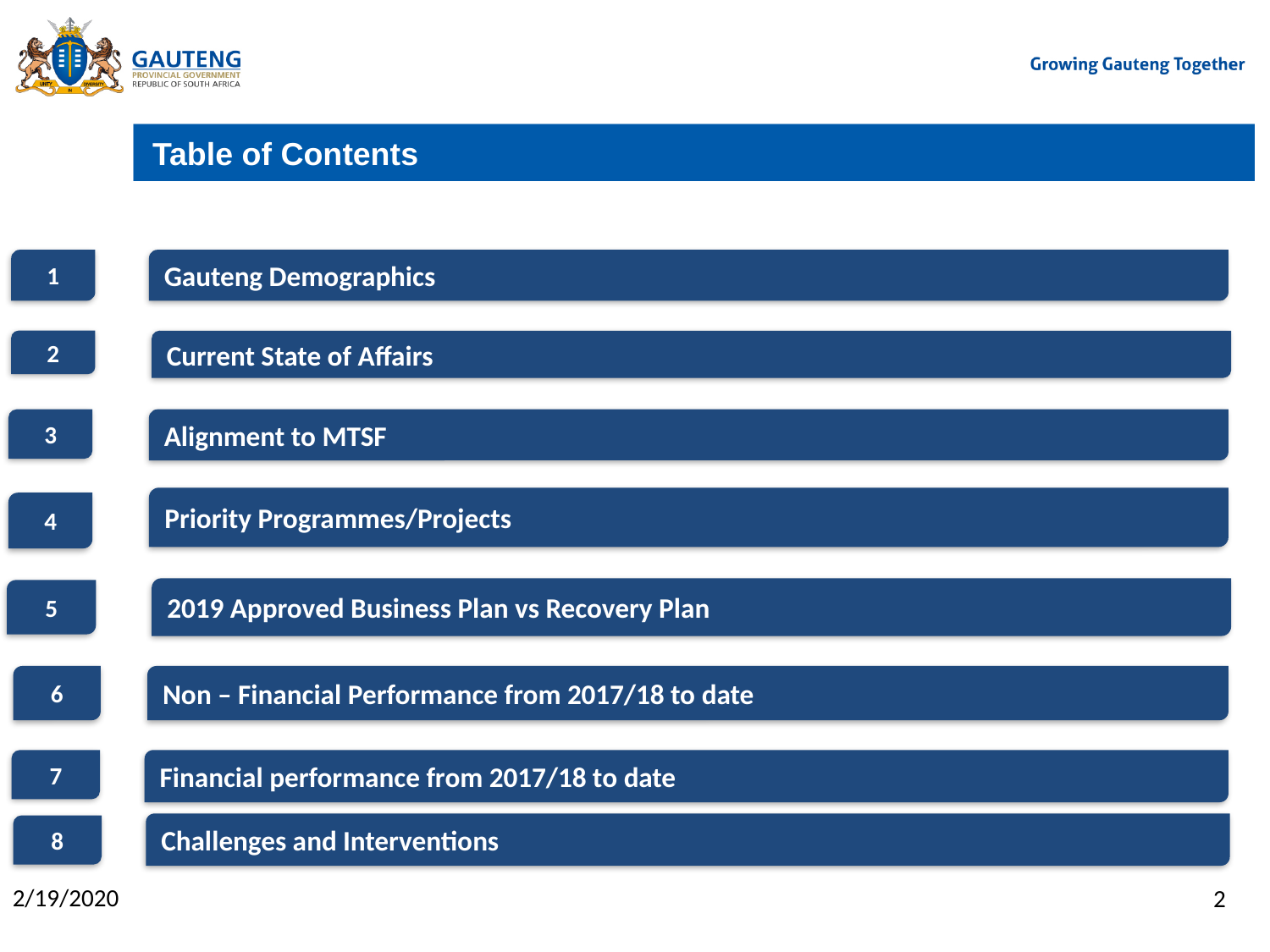

# Table of Contents
1
Gauteng Demographics
2
Current State of Affairs
3
Alignment to MTSF
Priority Programmes/Projects
4
2019 Approved Business Plan vs Recovery Plan
5
6
Non – Financial Performance from 2017/18 to date
7
Financial performance from 2017/18 to date
Challenges and Interventions
8
2/19/2020
2